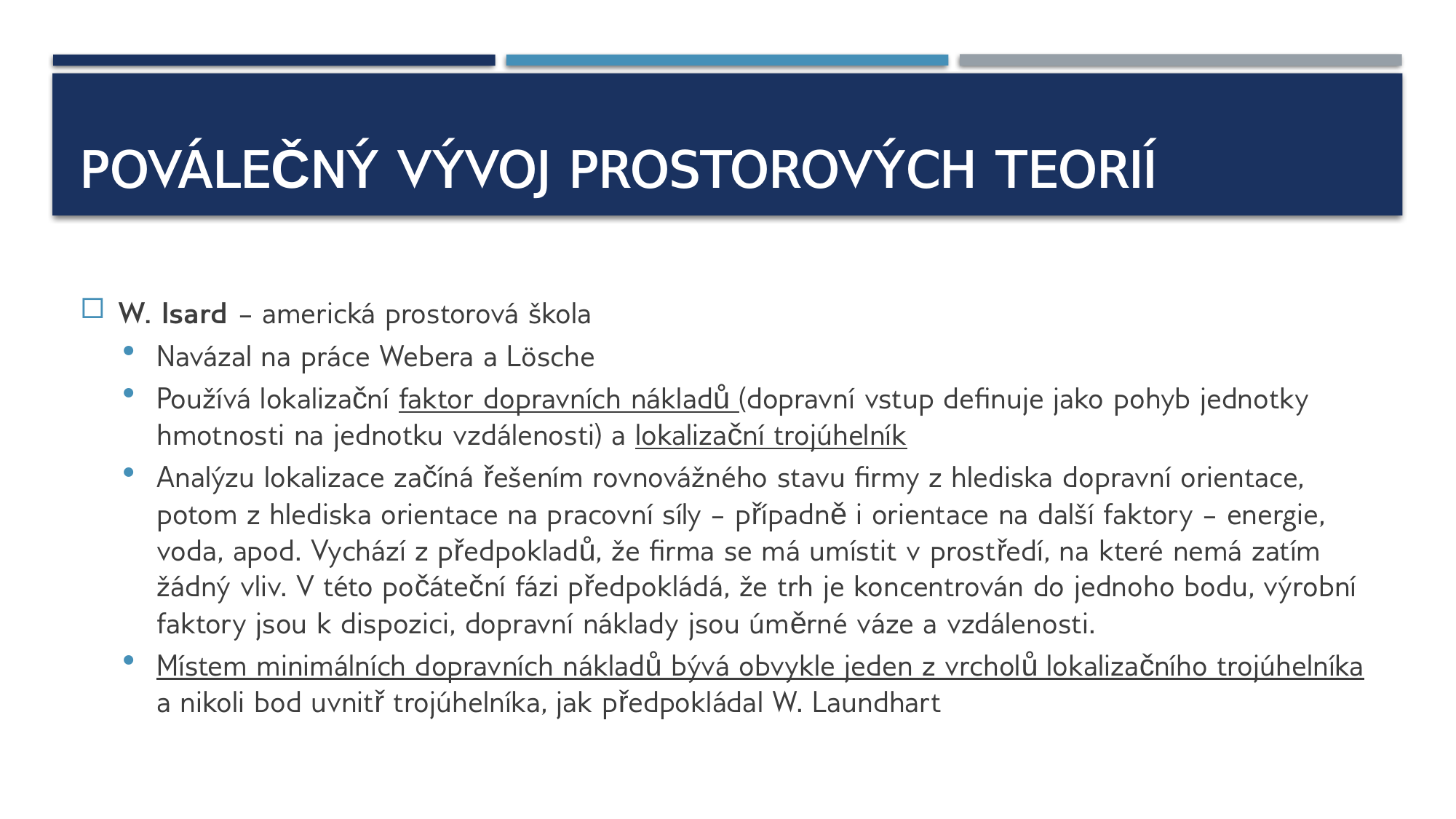

# Poválečný vývoj prostorových teorií
W. Isard – americká prostorová škola
Navázal na práce Webera a Lösche
Používá lokalizační faktor dopravních nákladů (dopravní vstup definuje jako pohyb jednotky hmotnosti na jednotku vzdálenosti) a lokalizační trojúhelník
Analýzu lokalizace začíná řešením rovnovážného stavu firmy z hlediska dopravní orientace, potom z hlediska orientace na pracovní síly – případně i orientace na další faktory – energie, voda, apod. Vychází z předpokladů, že firma se má umístit v prostředí, na které nemá zatím žádný vliv. V této počáteční fázi předpokládá, že trh je koncentrován do jednoho bodu, výrobní faktory jsou k dispozici, dopravní náklady jsou úměrné váze a vzdálenosti.
Místem minimálních dopravních nákladů bývá obvykle jeden z vrcholů lokalizačního trojúhelníka a nikoli bod uvnitř trojúhelníka, jak předpokládal W. Laundhart